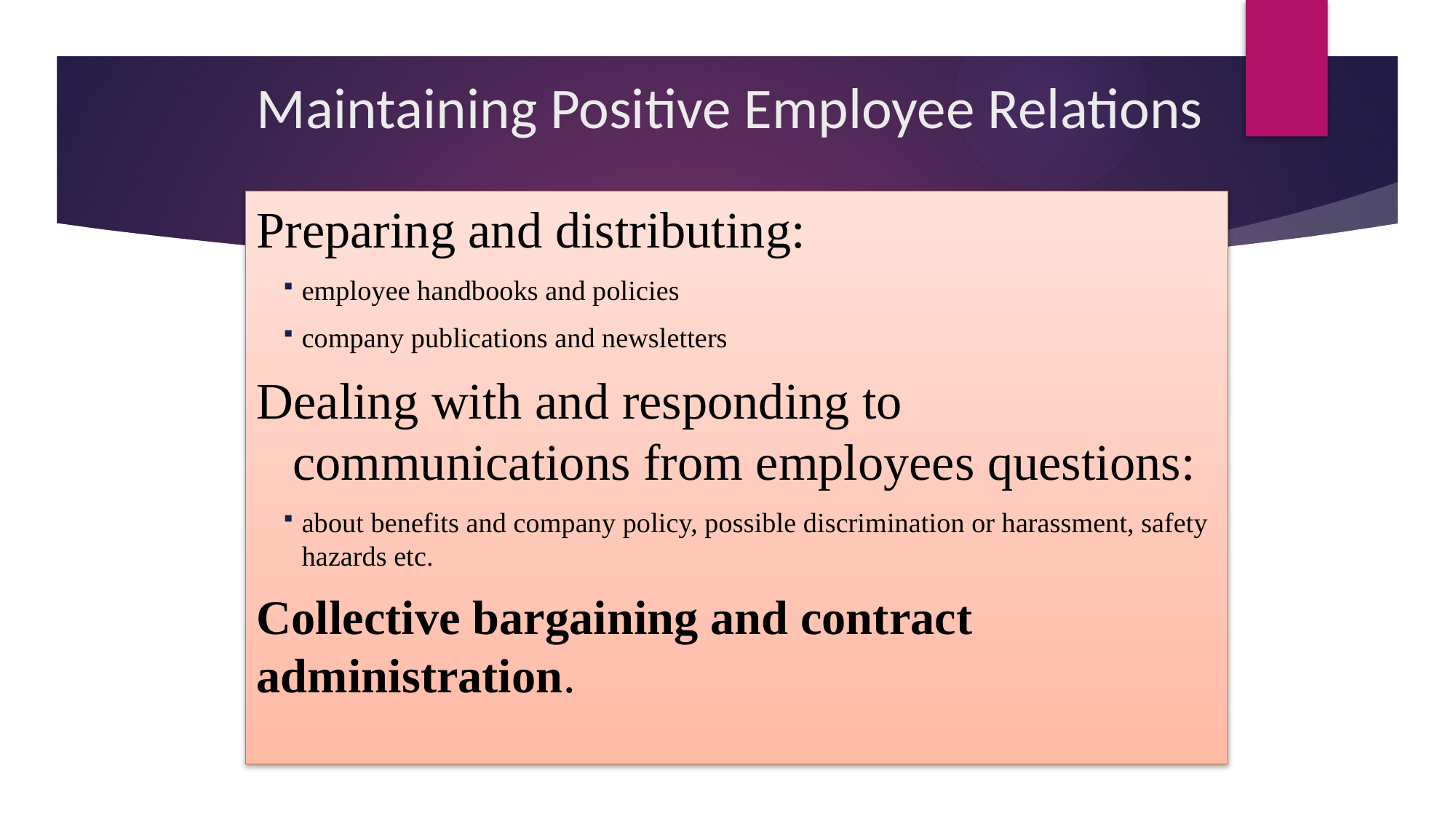

# Maintaining Positive Employee Relations
Preparing and distributing:
employee handbooks and policies
company publications and newsletters
Dealing with and responding to communications from employees questions:
about benefits and company policy, possible discrimination or harassment, safety hazards etc.
Collective bargaining and contract administration.